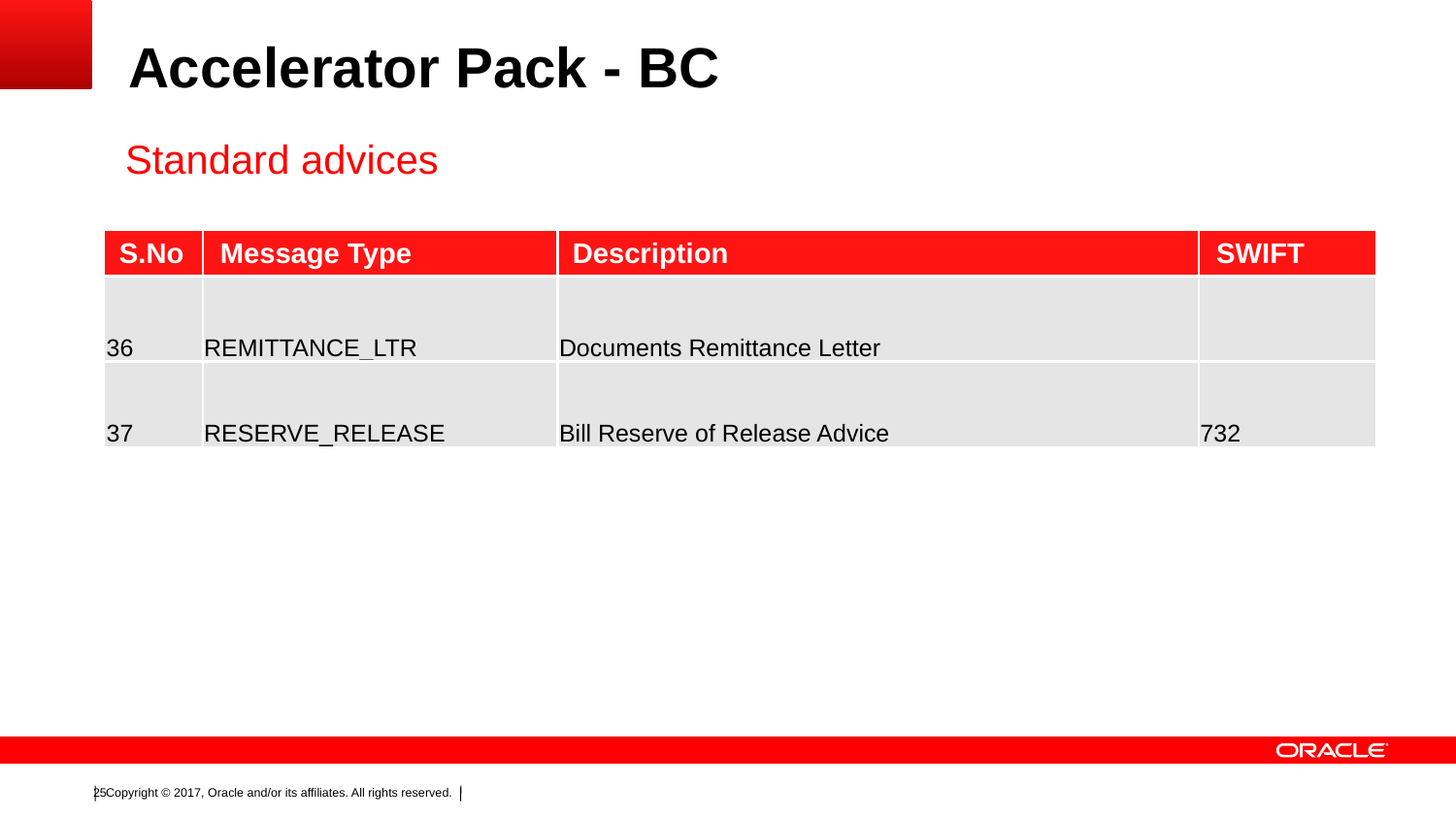

Accelerator Pack - BC
Standard advices
| S.No | Message Type | Description | SWIFT |
| --- | --- | --- | --- |
| 36 | REMITTANCE\_LTR | Documents Remittance Letter |  |
| 37 | RESERVE\_RELEASE | Bill Reserve of Release Advice | 732 |